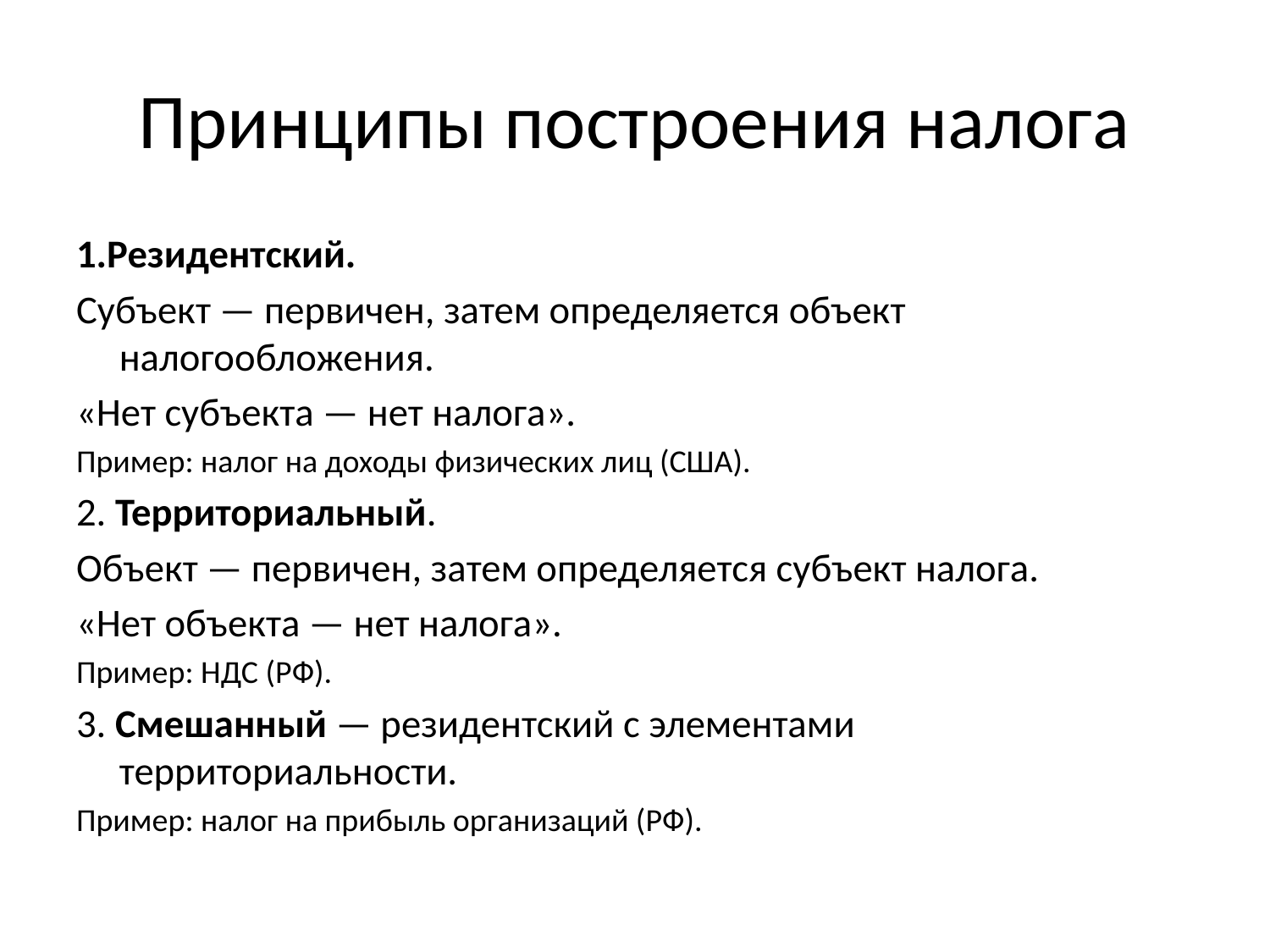

# Принципы построения налога
1.Резидентский.
Субъект — первичен, затем определяется объект налогообложения.
«Нет субъекта — нет налога».
Пример: налог на доходы физических лиц (США).
2. Территориальный.
Объект — первичен, затем определяется субъект налога.
«Нет объекта — нет налога».
Пример: НДС (РФ).
3. Смешанный — резидентский с элементами территориальности.
Пример: налог на прибыль организаций (РФ).